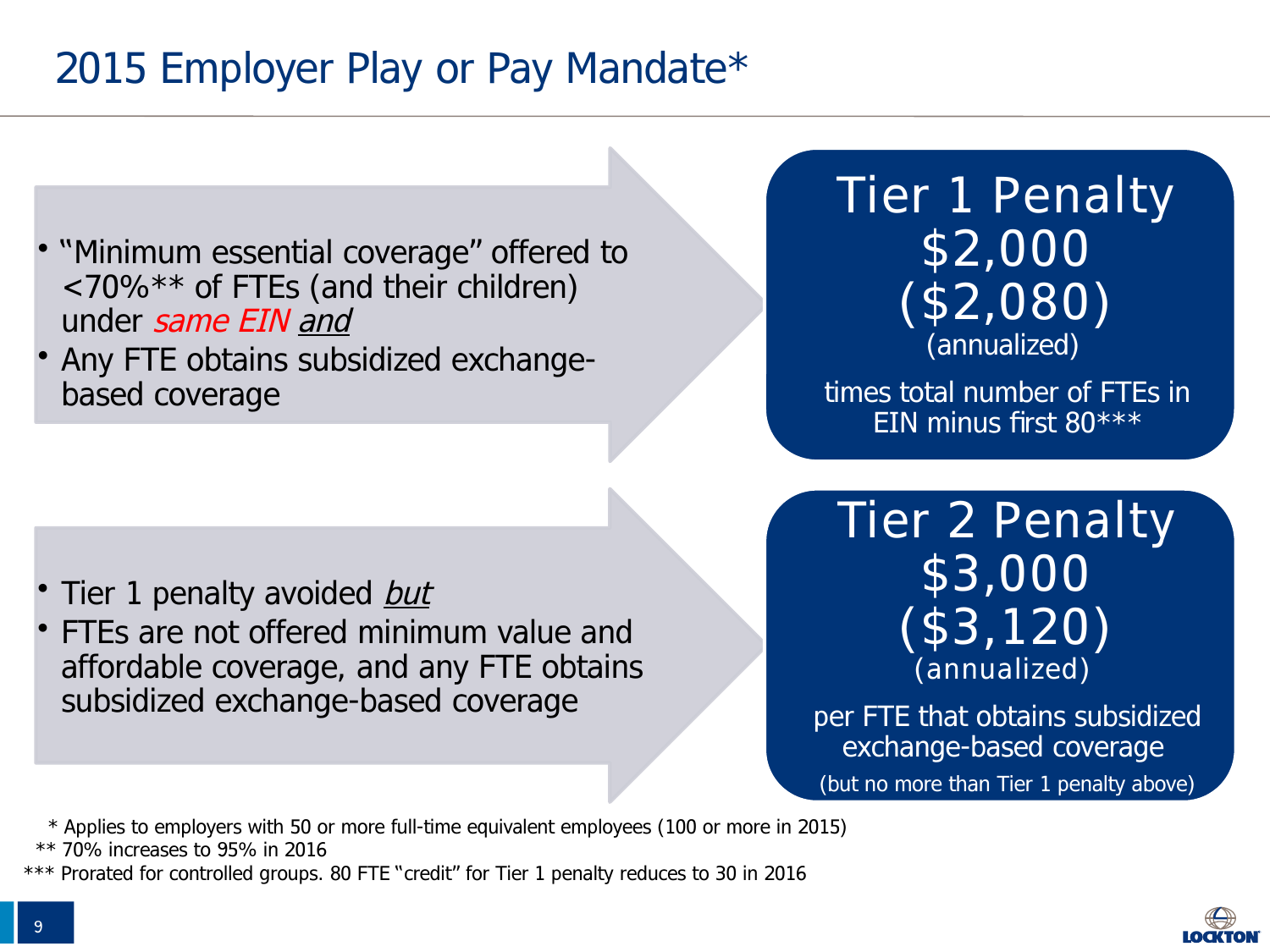

# 2015 Employer Play or Pay Mandate*

“Minimum essential coverage” offered to <70%** of FTEs (and their children) under same EIN and
Any FTE obtains subsidized exchange-based coverage
Tier 1 Penalty
$2,000 ($2,080)
(annualized)
times total number of FTEs in EIN minus first 80***

Tier 1 penalty avoided but
FTEs are not offered minimum value and affordable coverage, and any FTE obtains subsidized exchange-based coverage
Tier 2 Penalty
$3,000 ($3,120)
(annualized)
per FTE that obtains subsidized exchange-based coverage
(but no more than Tier 1 penalty above)
    * Applies to employers with 50 or more full-time equivalent employees (100 or more in 2015)
  ** 70% increases to 95% in 2016
*** Prorated for controlled groups. 80 FTE “credit” for Tier 1 penalty reduces to 30 in 2016
9